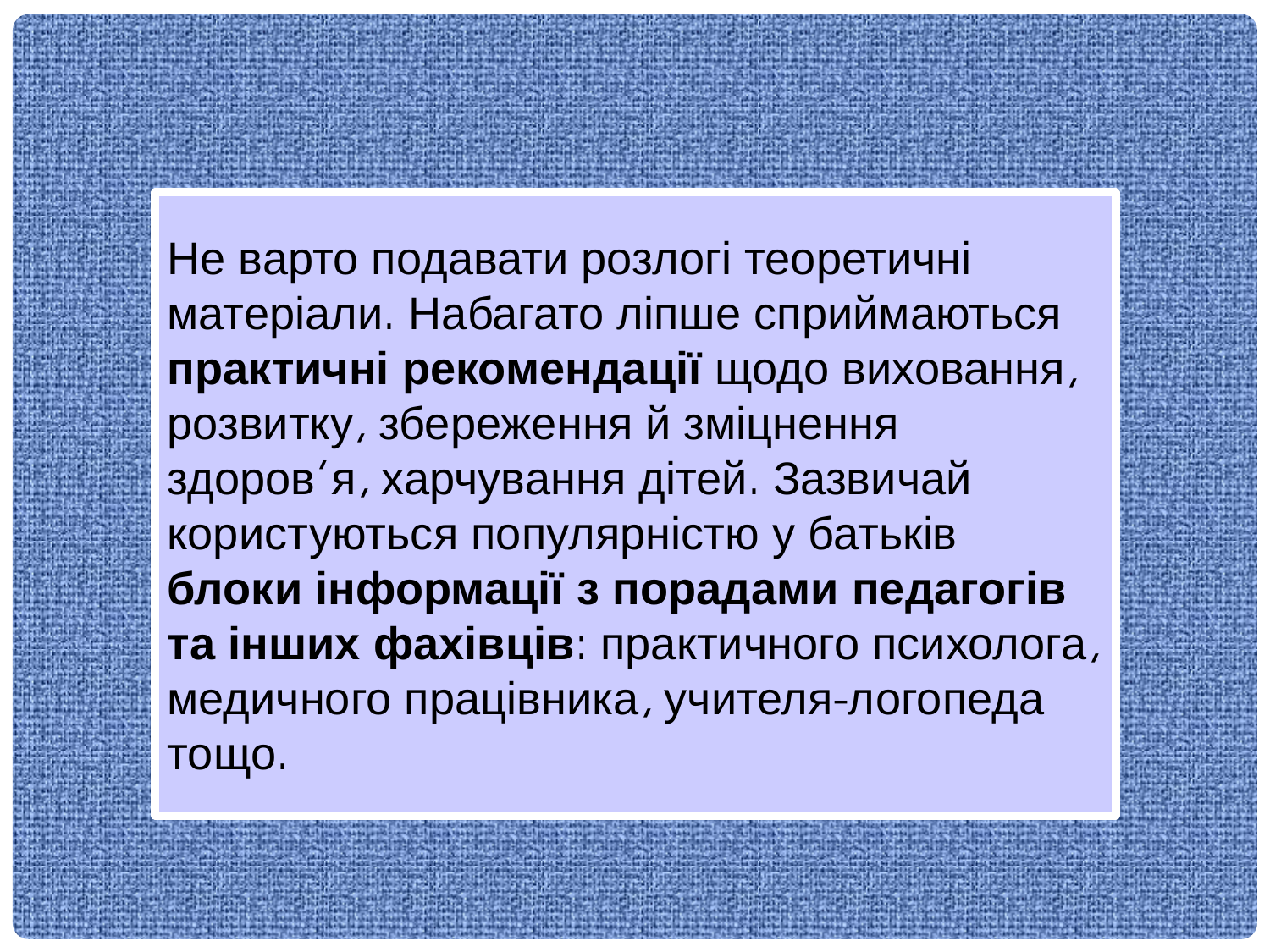

Не варто подавати розлогі теоретичні матеріали. Набагато ліпше сприймаються практичні рекомендації щодо виховання, розвитку, збереження й зміцнення здоров’я, харчування дітей. Зазвичай користуються популярністю у батьків блоки інформації з порадами педагогів та інших фахівців: практичного психолога, медичного працівника, учителя-логопеда тощо.